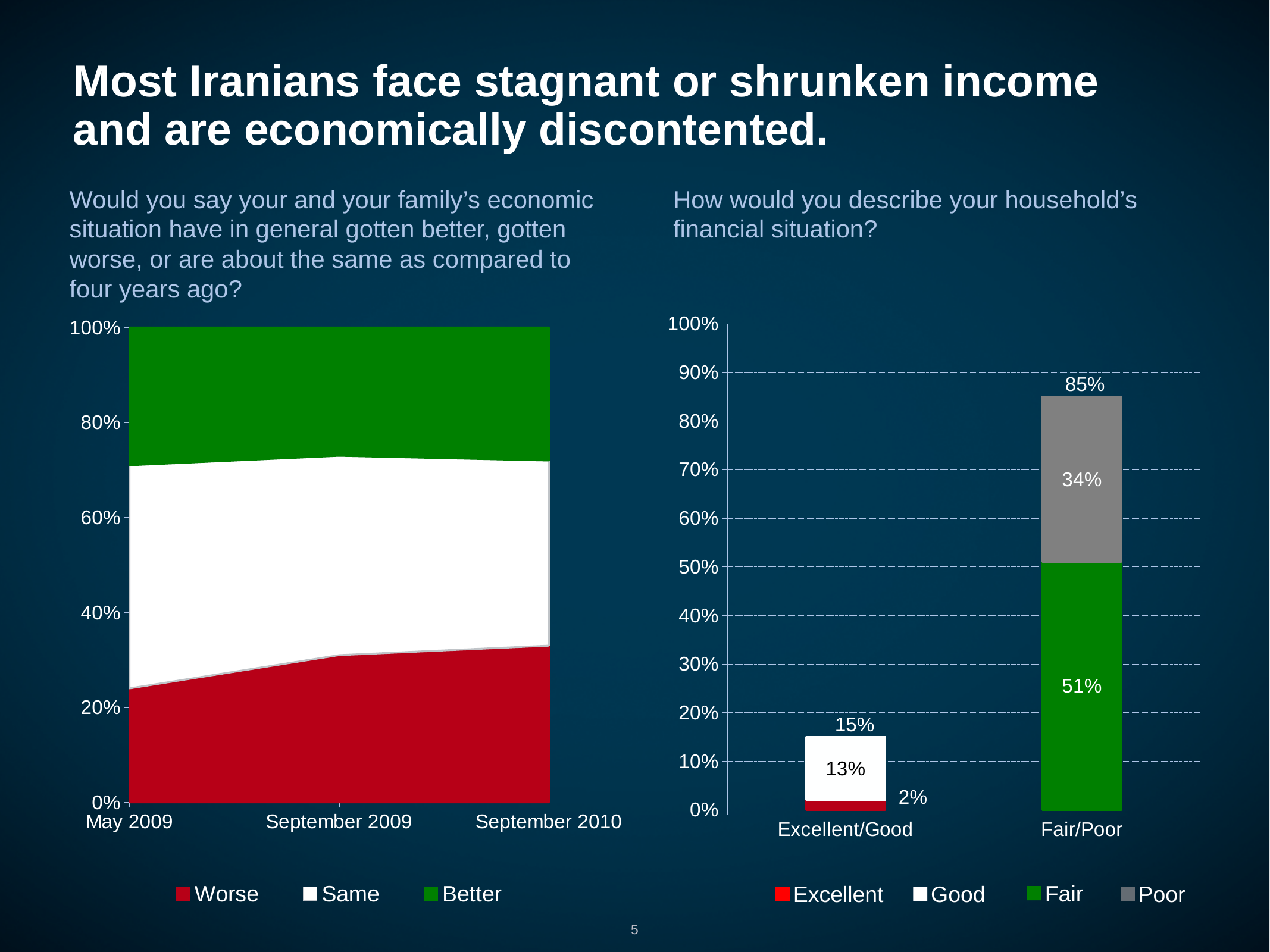

# Most Iranians face stagnant or shrunken income and are economically discontented.
Would you say your and your family’s economic situation have in general gotten better, gotten worse, or are about the same as compared to four years ago?
How would you describe your household’s
financial situation?

### Chart

| Category | Worse | Same | Better |
|---|---|---|---|
| May 2009 | 0.24 | 0.47 | 0.29 |
| September 2009 | 0.310000000000001 | 0.42 | 0.27 |
| September 2010 | 0.330000000000001 | 0.390000000000001 | 0.28 |

### Chart

| Category | Excellent/Fair | Good/Poor |
|---|---|---|
| Excellent/Good | 0.02 | 0.13 |
| Fair/Poor | 0.51 | 0.34 |
85%
15%
Fair

Excellent

Good

Poor